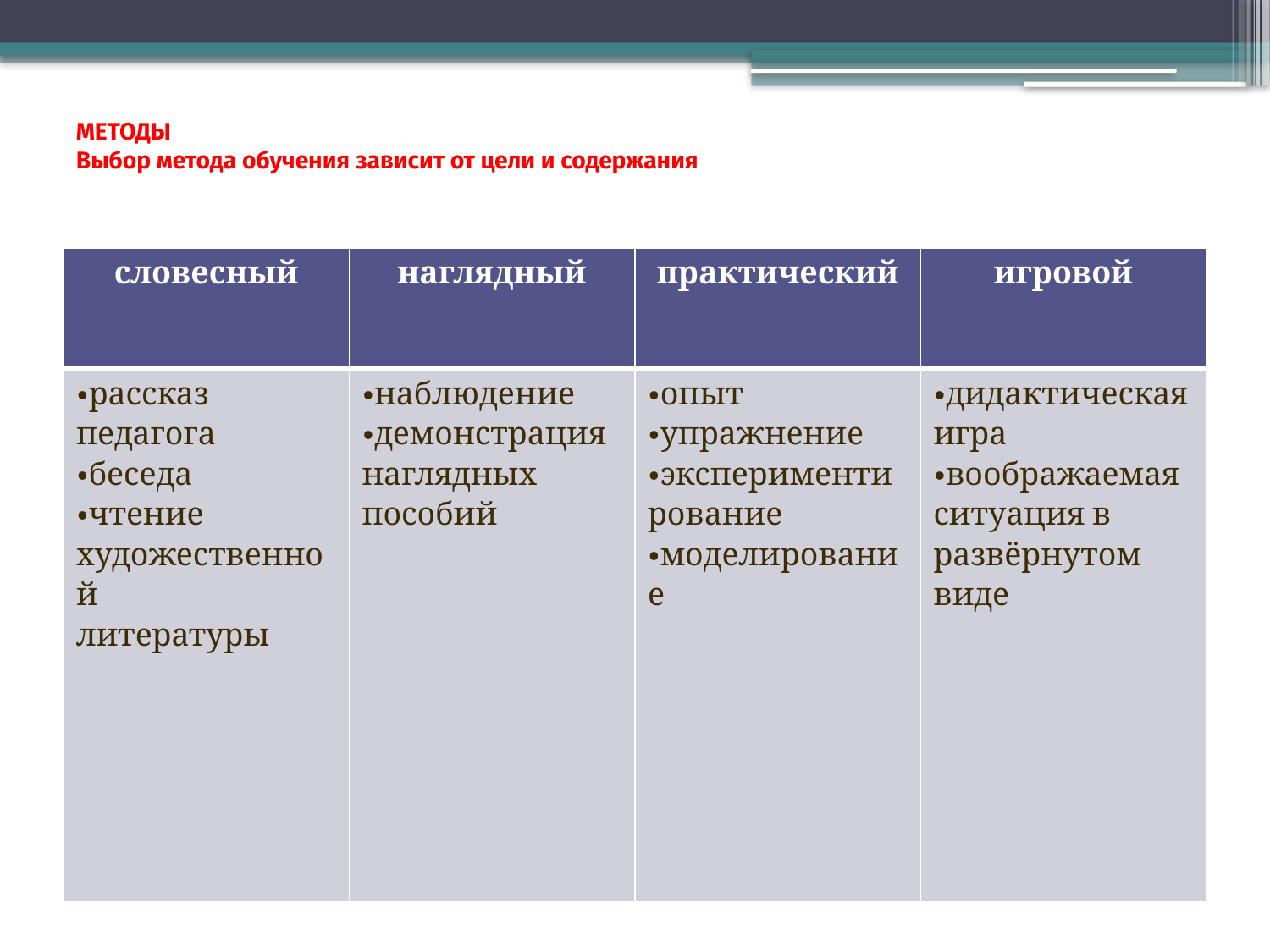

# МЕТОДЫ Выбор метода обучения зависит от цели и содержания
| словесный | наглядный | практический | игровой |
| --- | --- | --- | --- |
| •рассказ педагога •беседа •чтение художественной литературы | •наблюдение •демонстрация наглядных пособий | •опыт •упражнение •экспериментирование •моделирование | •дидактическая игра •воображаемая ситуация в развёрнутом виде |